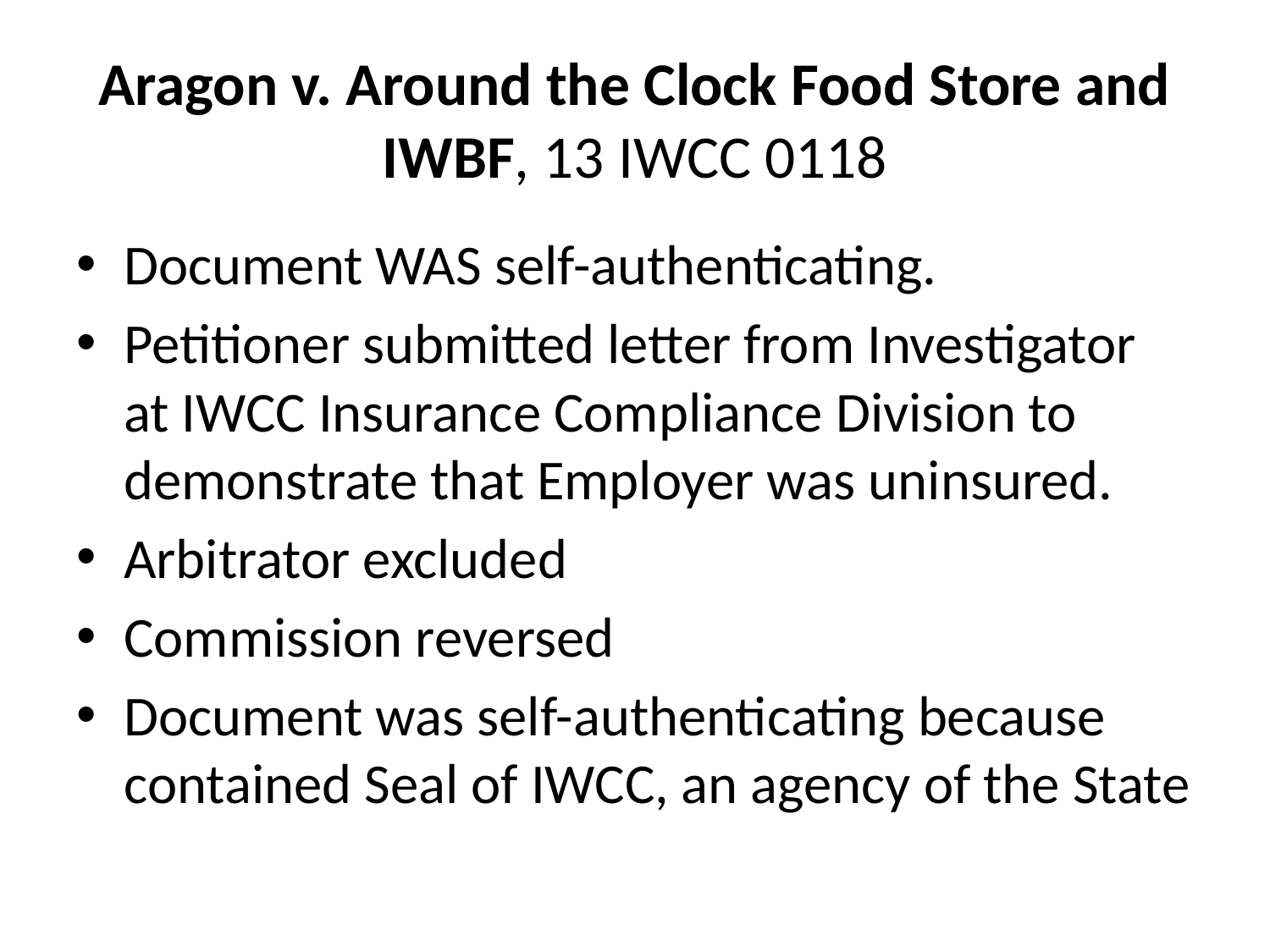

# Aragon v. Around the Clock Food Store and IWBF, 13 IWCC 0118
Document WAS self-authenticating.
Petitioner submitted letter from Investigator at IWCC Insurance Compliance Division to demonstrate that Employer was uninsured.
Arbitrator excluded
Commission reversed
Document was self-authenticating because contained Seal of IWCC, an agency of the State